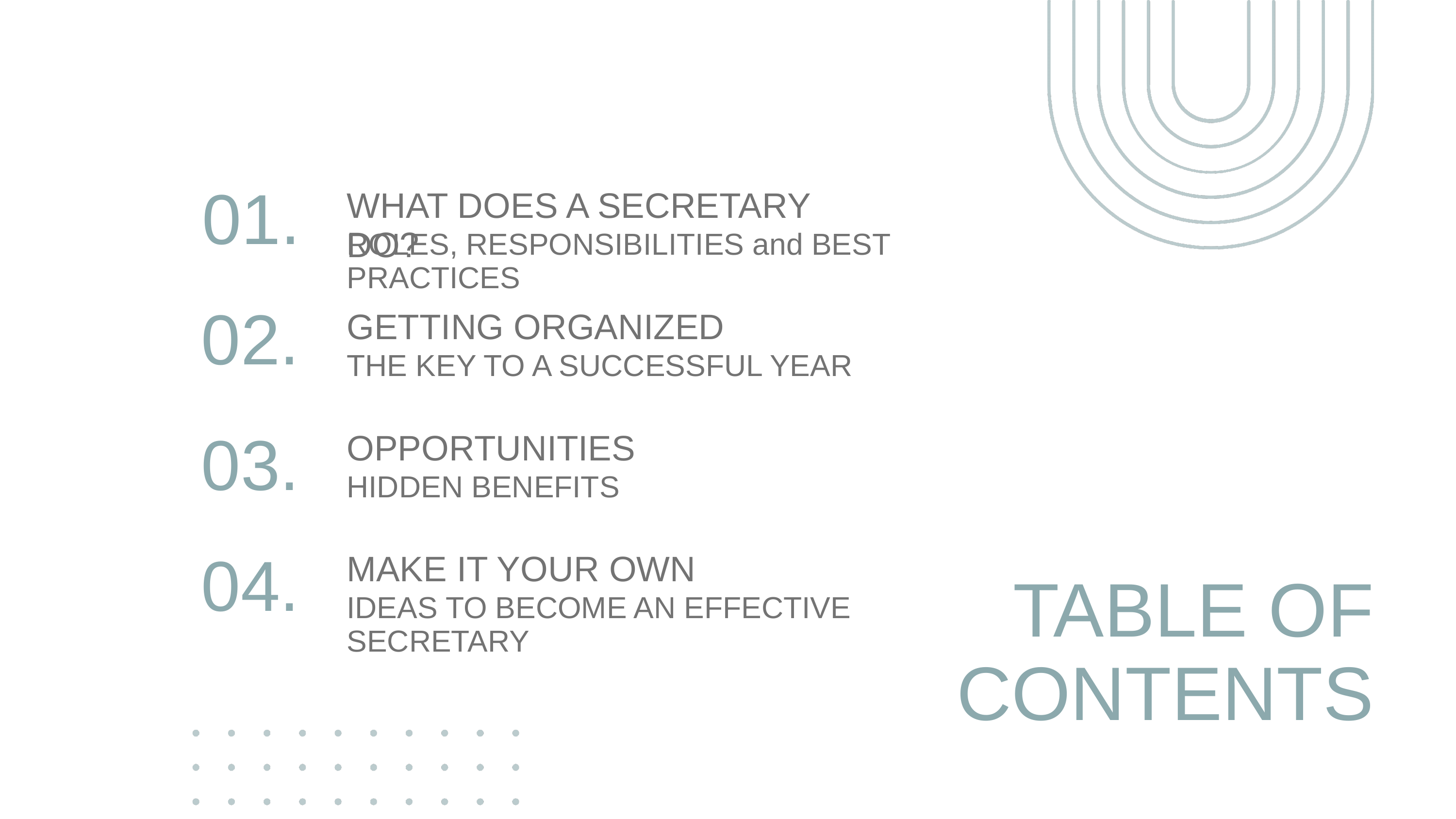

01.
WHAT DOES A SECRETARY DO?
ROLES, RESPONSIBILITIES and BEST PRACTICES
02.
GETTING ORGANIZED
THE KEY TO A SUCCESSFUL YEAR
03.
OPPORTUNITIES
HIDDEN BENEFITS
04.
MAKE IT YOUR OWN
TABLE OF
CONTENTS
IDEAS TO BECOME AN EFFECTIVE SECRETARY